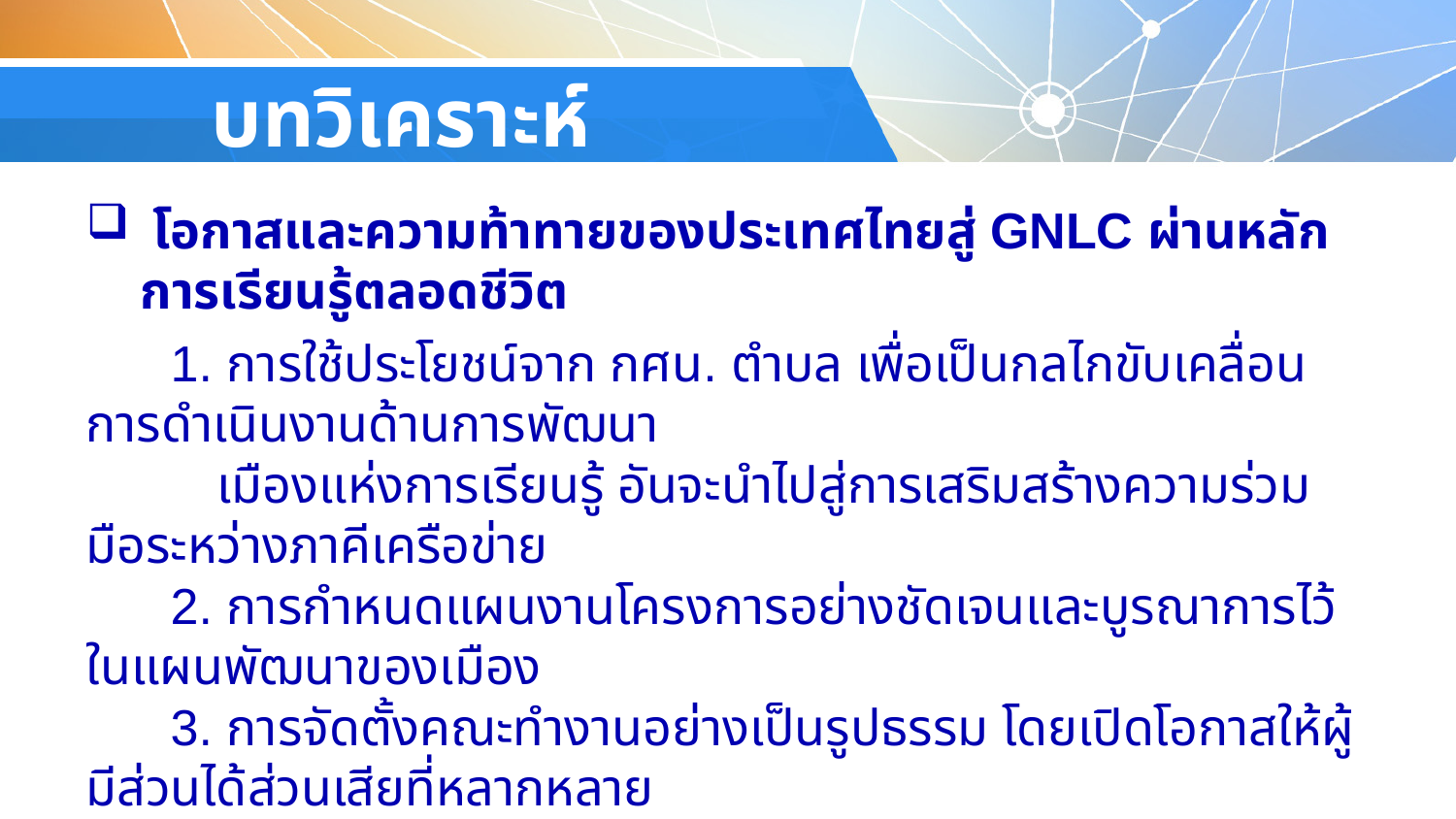

# บทวิเคราะห์
 โอกาสและความท้าทายของประเทศไทยสู่ GNLC ผ่านหลักการเรียนรู้ตลอดชีวิต
      1. การใช้ประโยชน์จาก กศน. ตำบล เพื่อเป็นกลไกขับเคลื่อนการดำเนินงานด้านการพัฒนา
          เมืองแห่งการเรียนรู้ อันจะนำไปสู่การเสริมสร้างความร่วมมือระหว่างภาคีเครือข่าย
      2. การกำหนดแผนงานโครงการอย่างชัดเจนและบูรณาการไว้ในแผนพัฒนาของเมือง
      3. การจัดตั้งคณะทำงานอย่างเป็นรูปธรรม โดยเปิดโอกาสให้ผู้มีส่วนได้ส่วนเสียที่หลากหลาย
         (Multi-Stakeholder) อาทิ ภาครัฐ ภาคเอกชน ภาคประชาสังคม ภาคธุรกิจ
         ภาคอุตสาหกรรม เป็นต้น ทั้งในและนอกพื้นที่ ได้เข้าถึงและมีส่วนร่วมในการพัฒนาเมือง